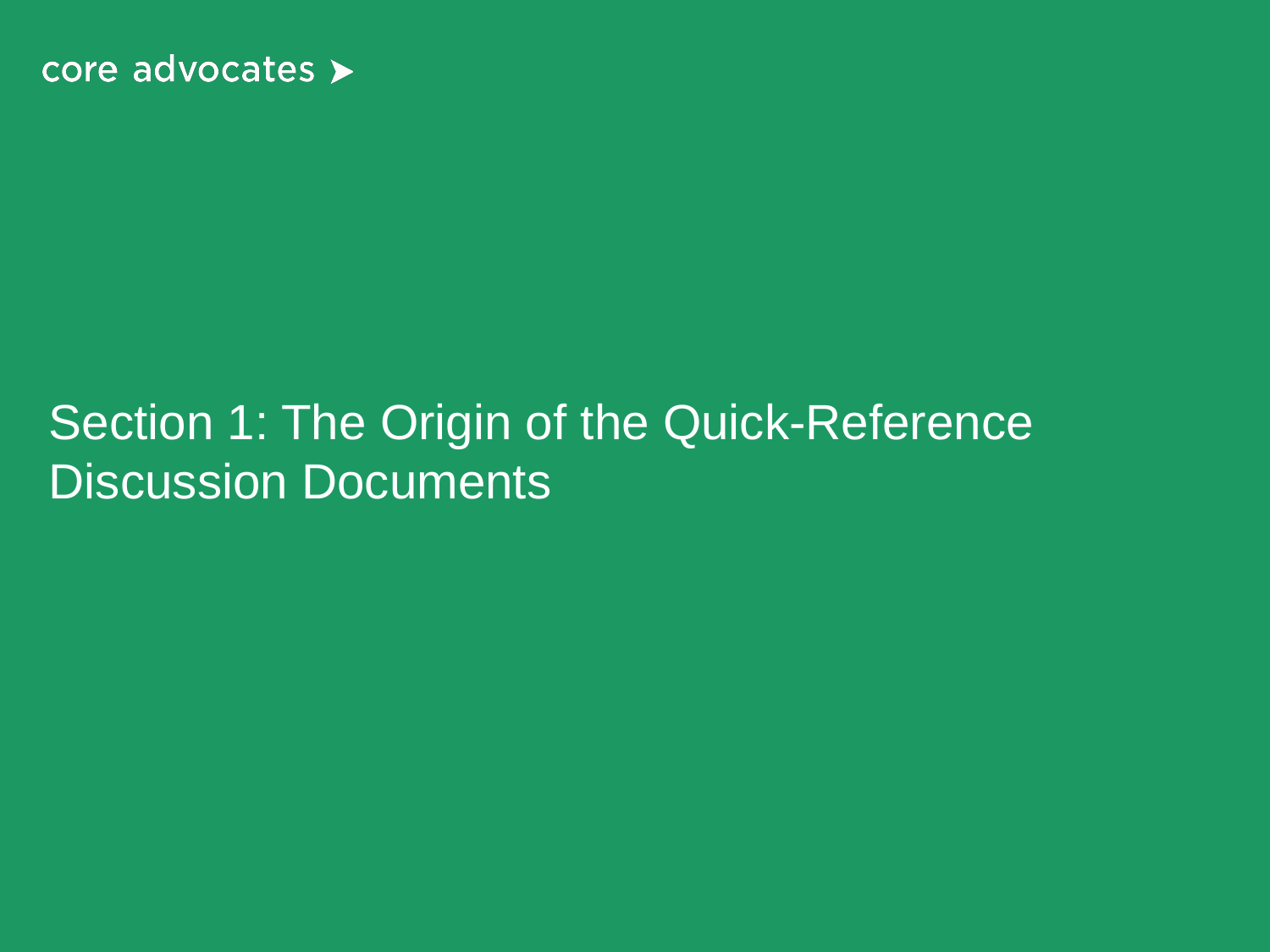

# Section 1: The Origin of the Quick-Reference Discussion Documents